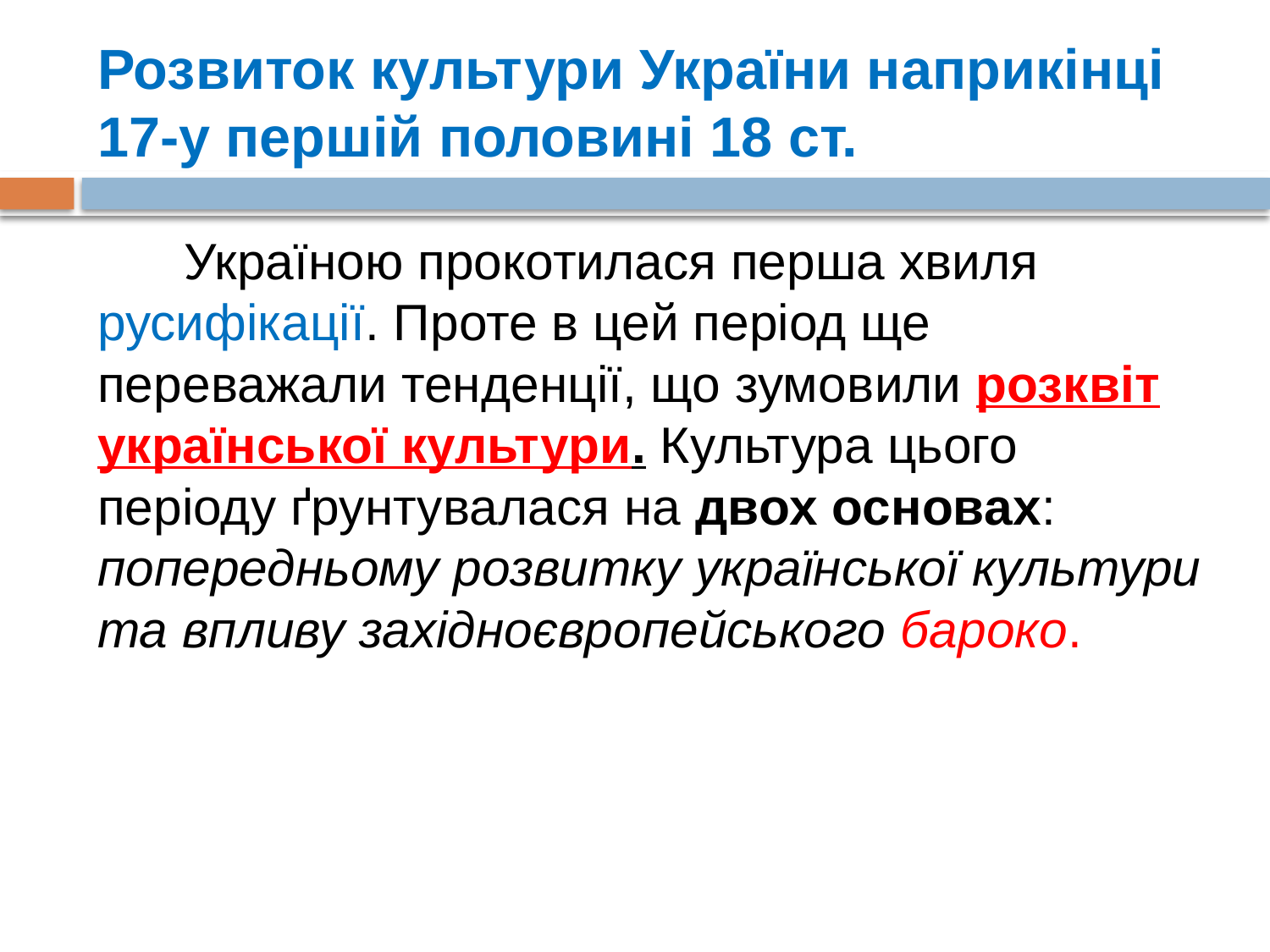

# Розвиток культури України наприкінці 17-у першій половині 18 ст.
Україною прокотилася перша хвиля русифікації. Проте в цей період ще переважали тенденції, що зумо­вили розквіт української культури. Культура цього періоду ґрунтувалася на двох основах: попередньому розвитку української культури та впливу західноєвропейського бароко.